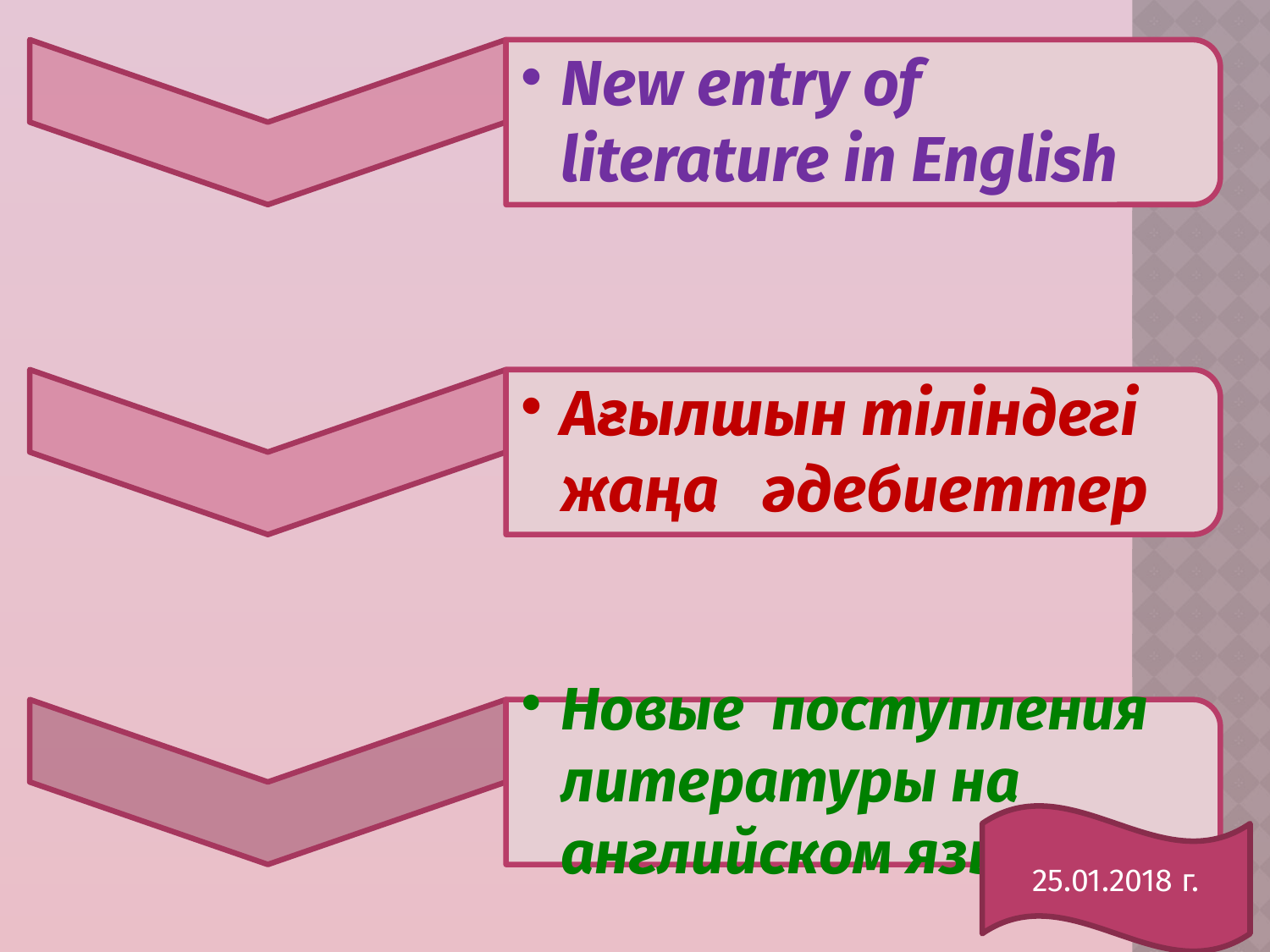

Новые  поступления литературы на английском языке
New entry of literature in English
Ағылшын тіліндегі  жаңа   әдебиеттер
25.01.2018 г.